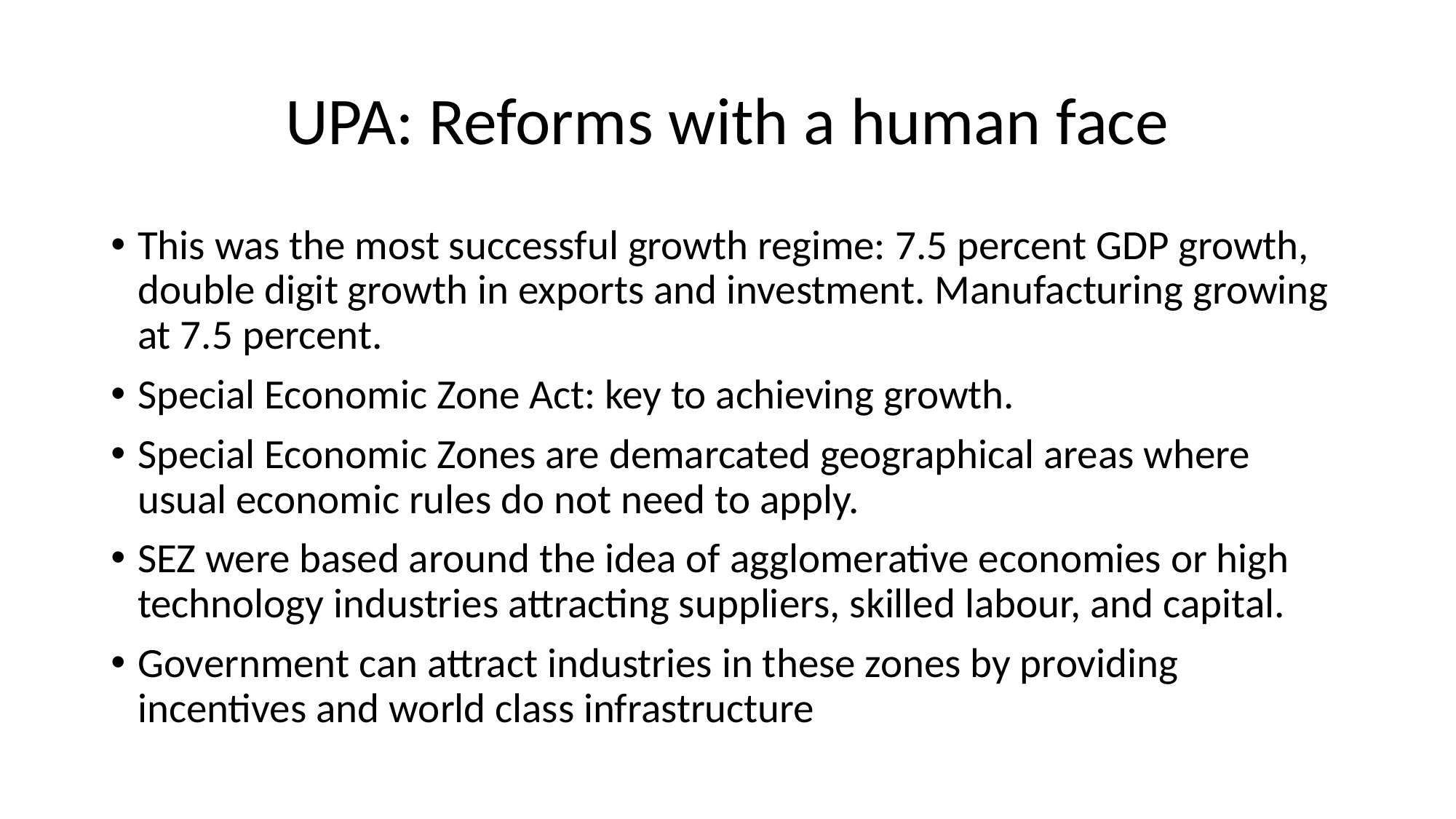

# UPA: Reforms with a human face
This was the most successful growth regime: 7.5 percent GDP growth, double digit growth in exports and investment. Manufacturing growing at 7.5 percent.
Special Economic Zone Act: key to achieving growth.
Special Economic Zones are demarcated geographical areas where usual economic rules do not need to apply.
SEZ were based around the idea of agglomerative economies or high technology industries attracting suppliers, skilled labour, and capital.
Government can attract industries in these zones by providing incentives and world class infrastructure